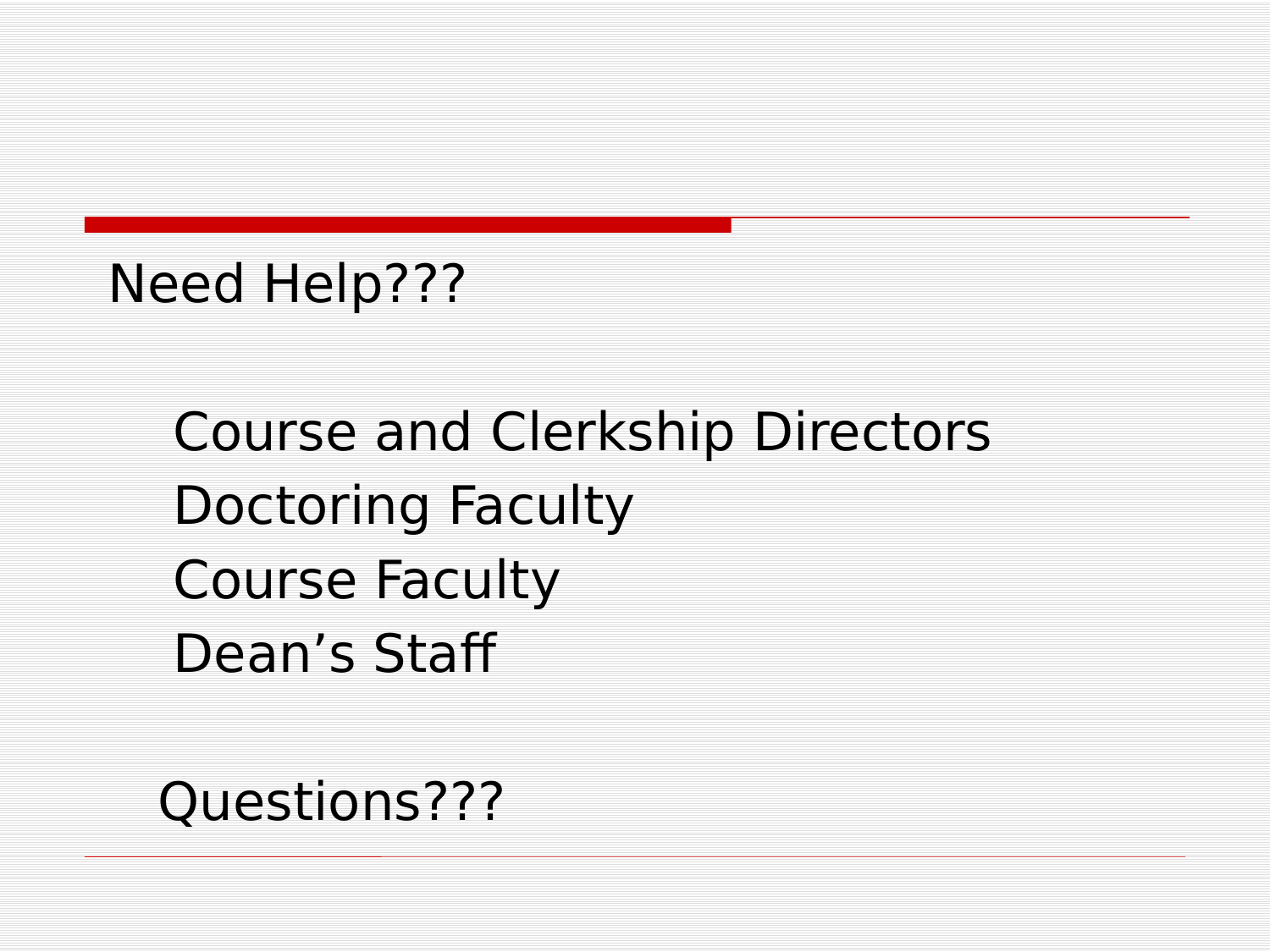

#
Need Help???

	Course and Clerkship Directors
	Doctoring Faculty
	Course Faculty
	Dean’s Staff

   Questions???